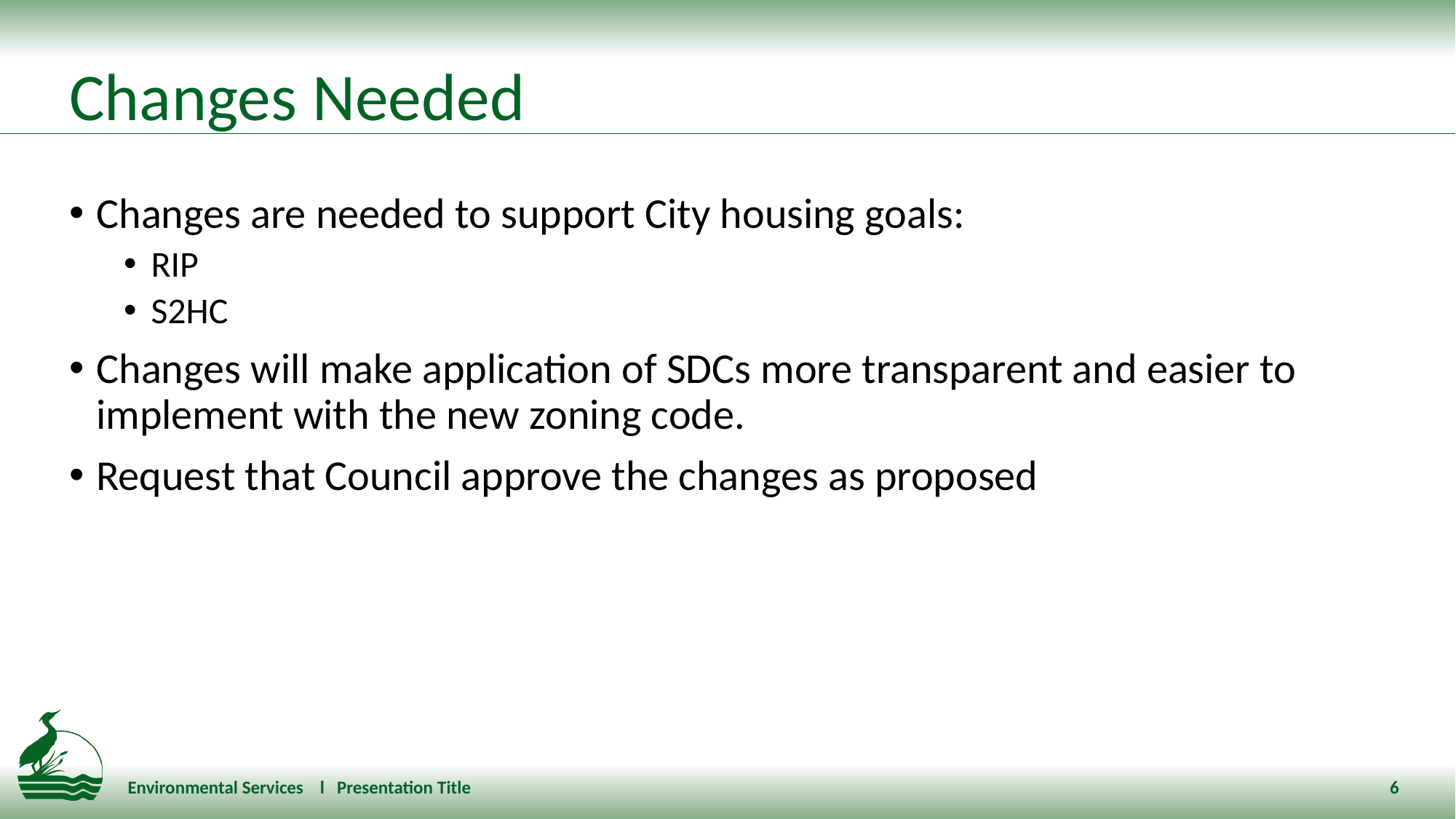

# Changes Needed
Changes are needed to support City housing goals:
RIP
S2HC
Changes will make application of SDCs more transparent and easier to implement with the new zoning code.
Request that Council approve the changes as proposed